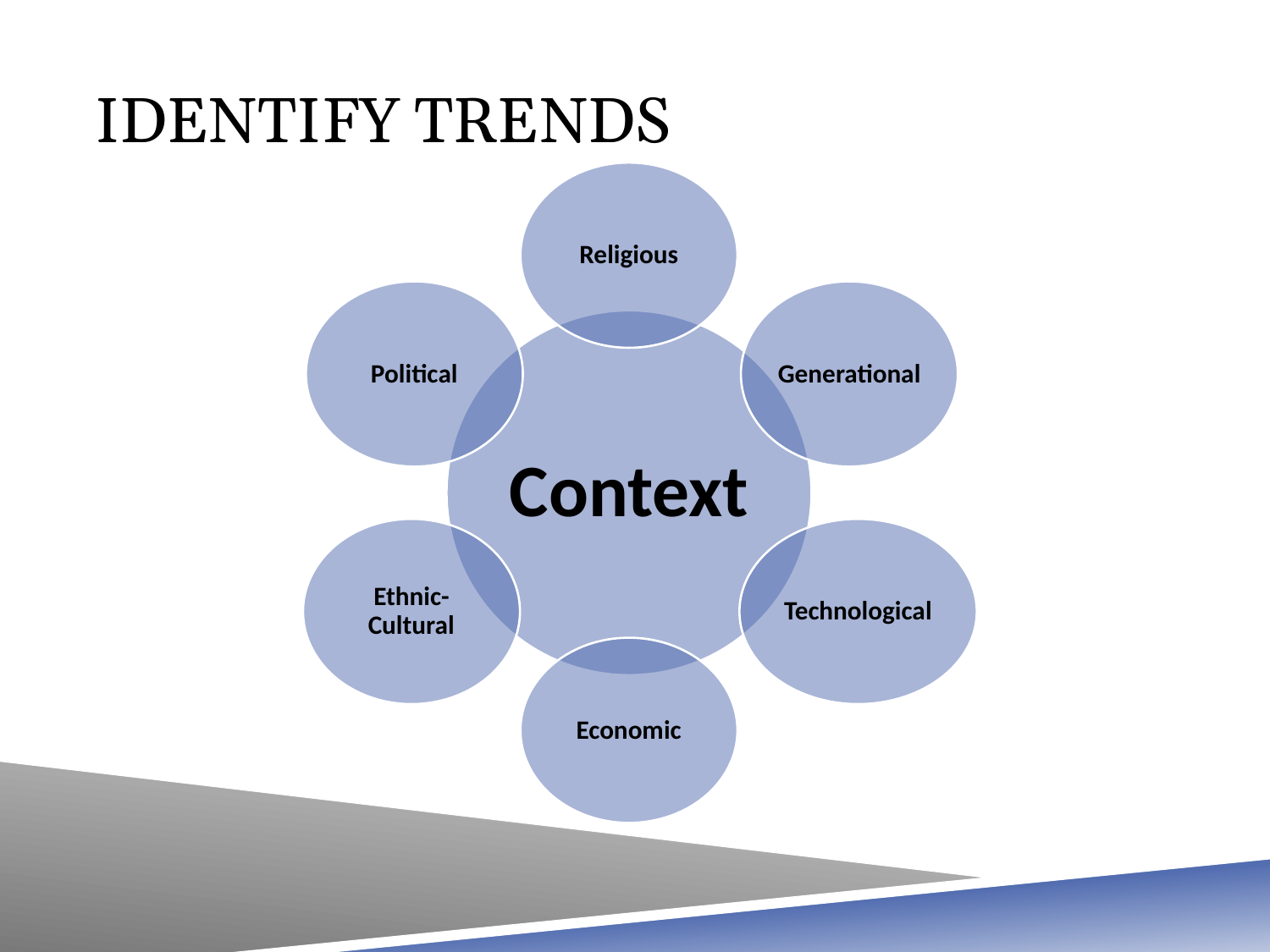

# Identify Trends
Context
Religious
Generational
Technological
Economic
Ethnic-Cultural
Political